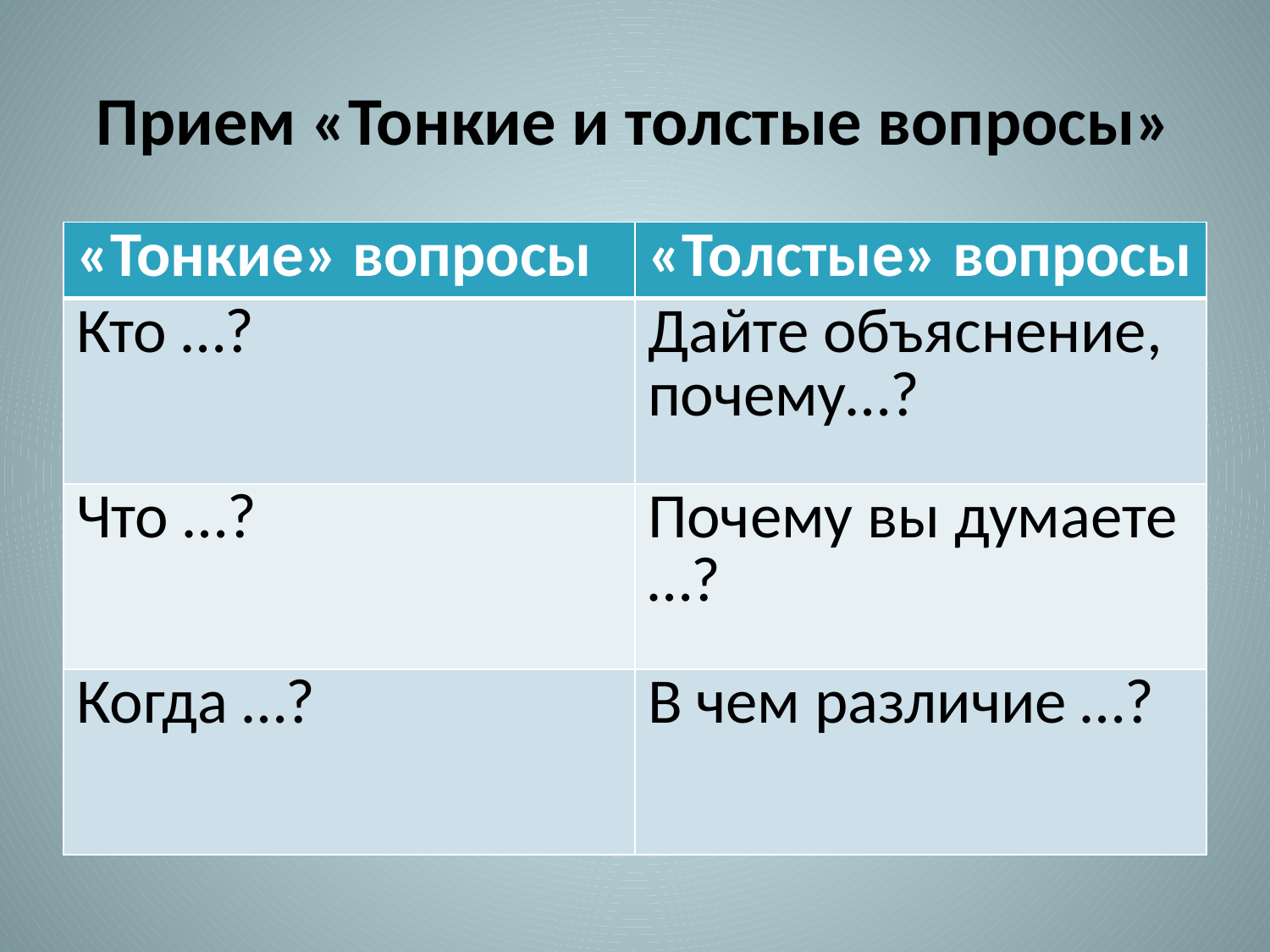

# Прием «Тонкие и толстые вопросы»
| «Тонкие» вопросы | «Толстые» вопросы |
| --- | --- |
| Кто …? | Дайте объяснение, почему…? |
| Что …? | Почему вы думаете …? |
| Когда …? | В чем различие …? |